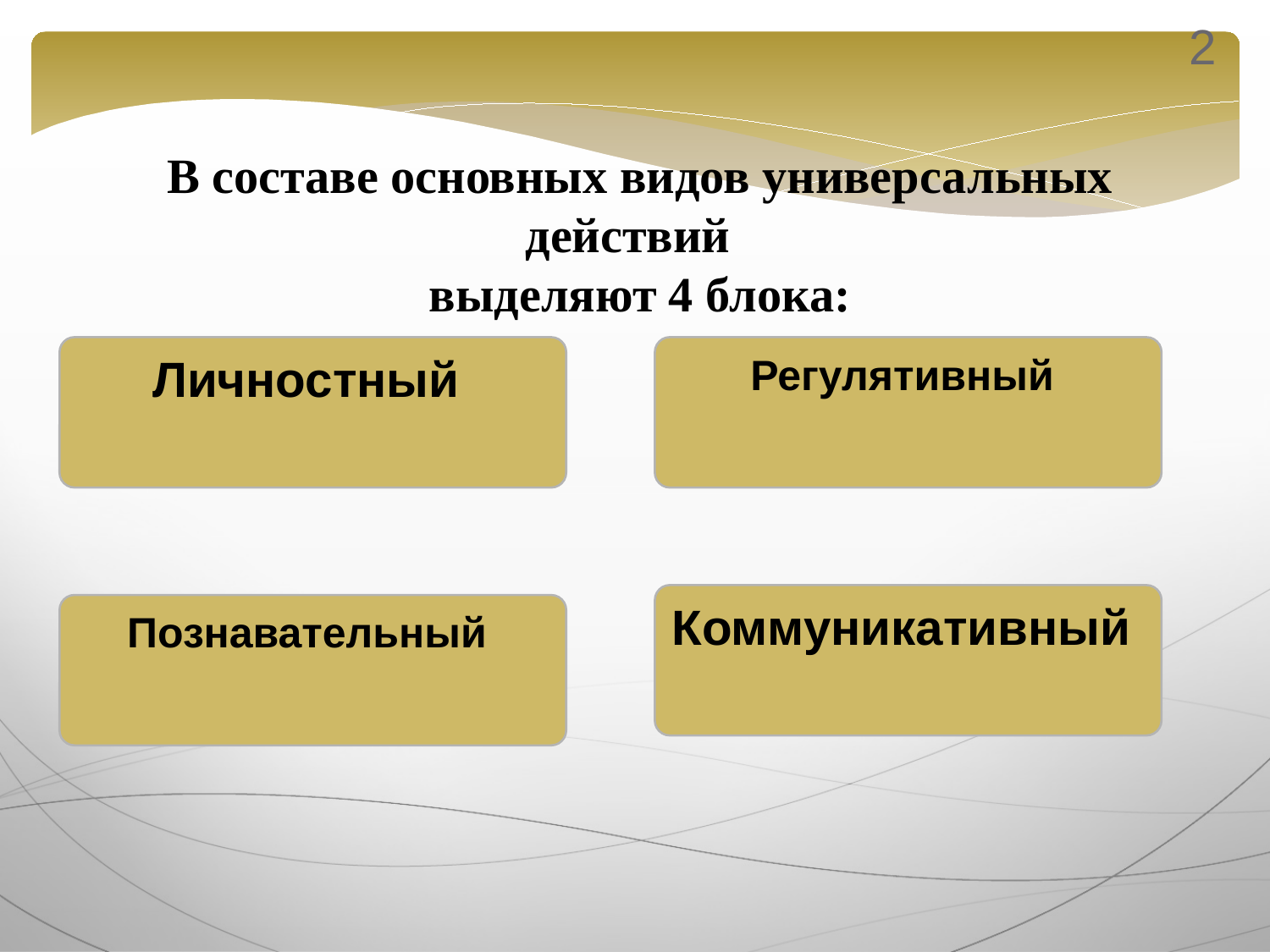

2

В составе основных видов универсальных действий
выделяют 4 блока:

Личностный
Регулятивный
Коммуникативный
Познавательный